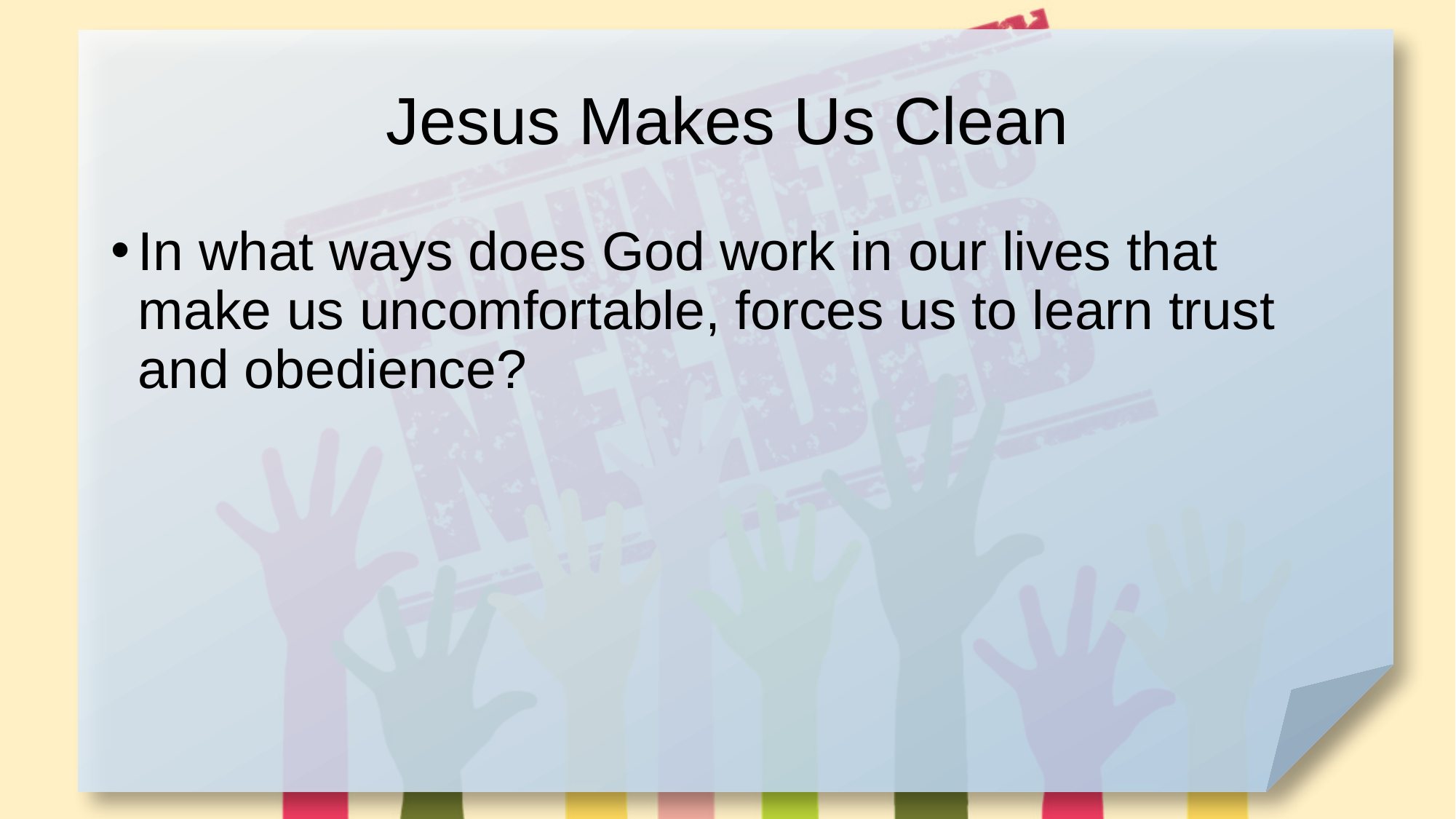

# Jesus Makes Us Clean
In what ways does God work in our lives that make us uncomfortable, forces us to learn trust and obedience?